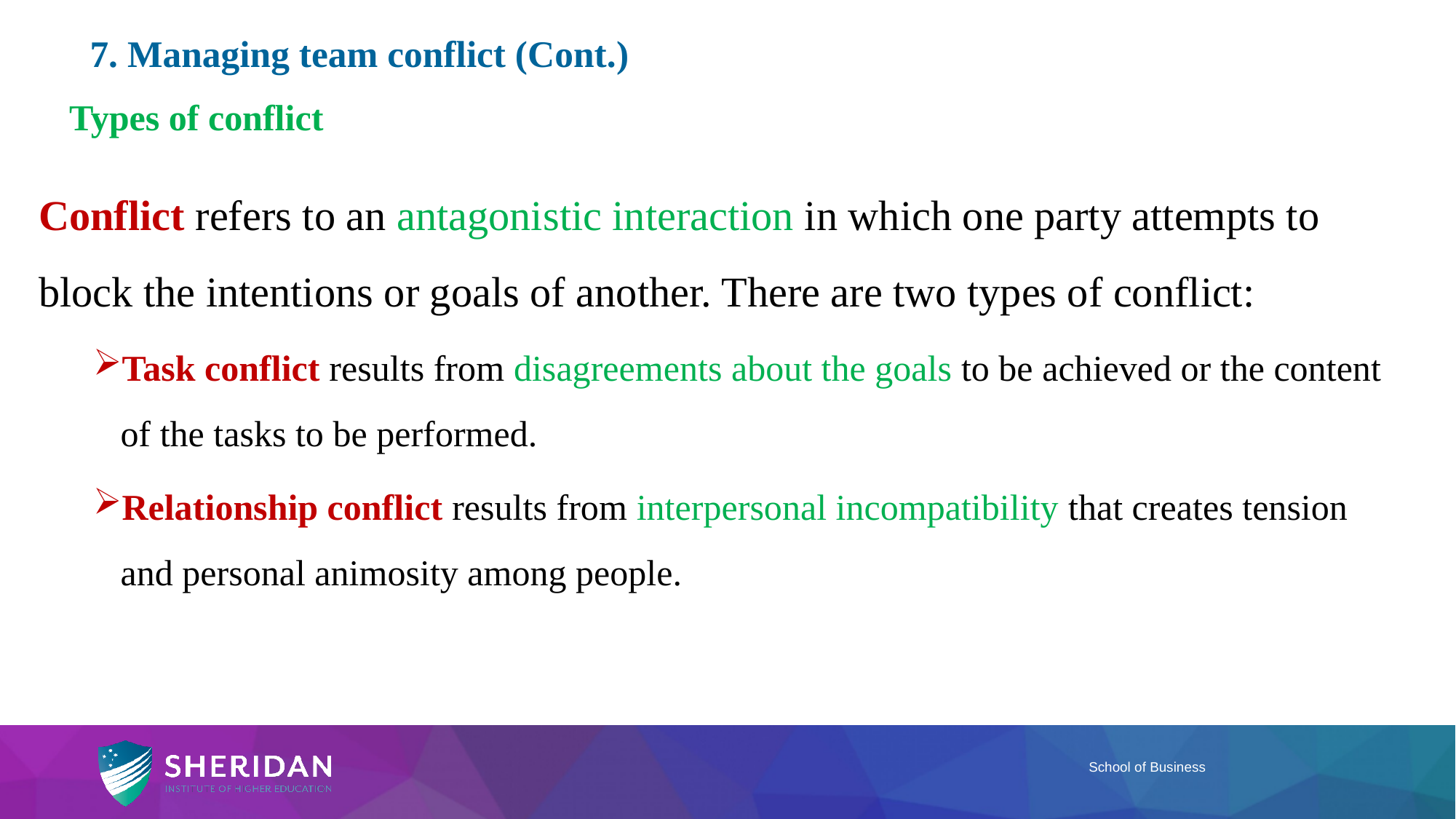

# 7. Managing team conflict (Cont.)
Types of conflict
Conflict refers to an antagonistic interaction in which one party attempts to block the intentions or goals of another. There are two types of conflict:
Task conflict results from disagreements about the goals to be achieved or the content of the tasks to be performed.
Relationship conflict results from interpersonal incompatibility that creates tension and personal animosity among people.